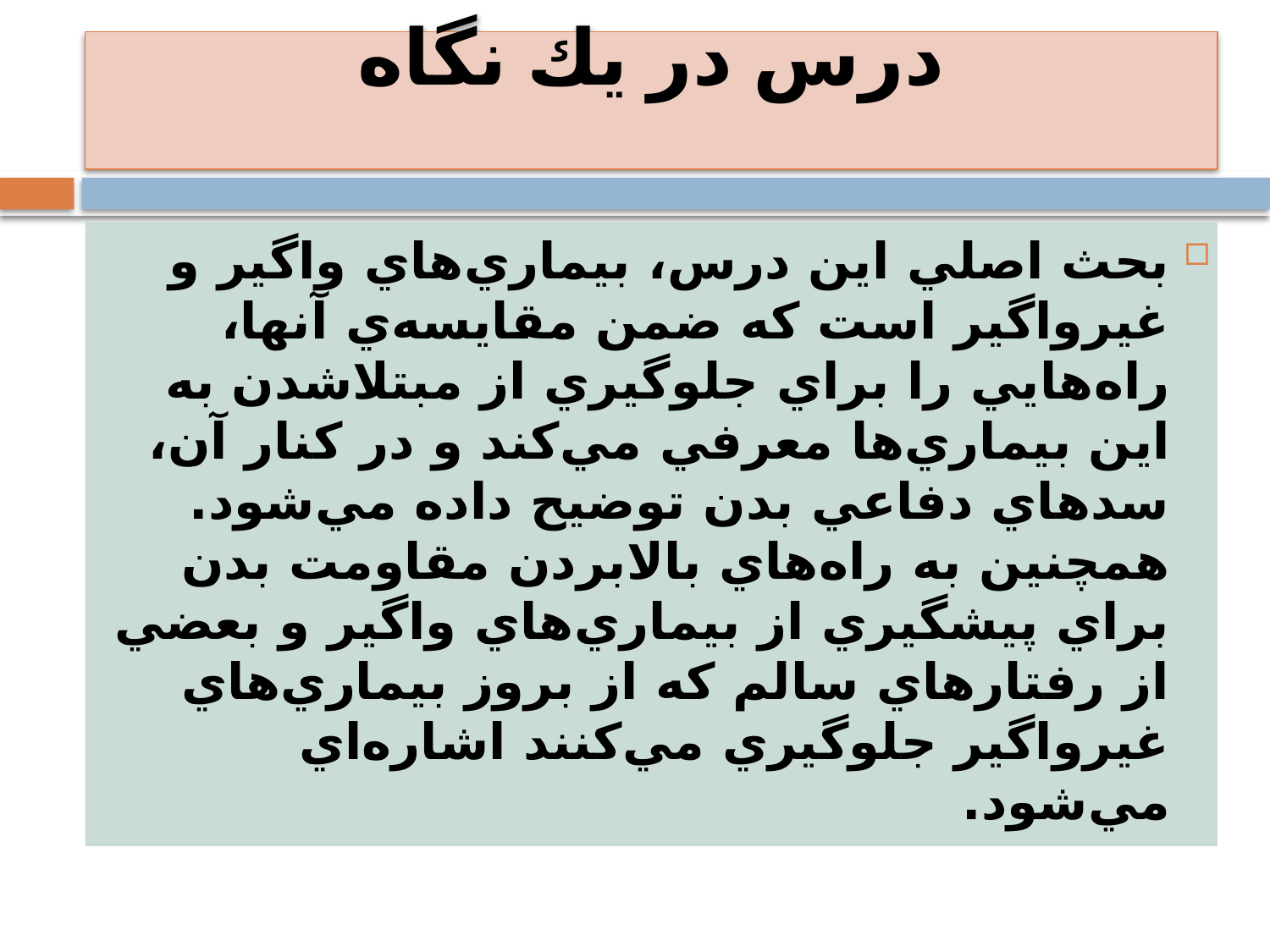

# درس در يك نگاه
بحث اصلي اين درس،‌ بيماري‌هاي واگير و غيرواگير است كه ضمن مقايسه‌ي آنها، راه‌هايي را براي جلوگيري از مبتلاشدن به اين بيماري‌‌ها معرفي مي‌كند و در كنار آن، سدهاي دفاعي بدن توضيح داده مي‌شود. همچنين به راه‌هاي بالابردن مقاومت بدن براي پيشگيري از بيماري‌هاي واگير و بعضي از رفتارهاي سالم كه از بروز بيماري‌هاي غيرواگير جلوگيري مي‌كنند اشاره‌اي مي‌شود.